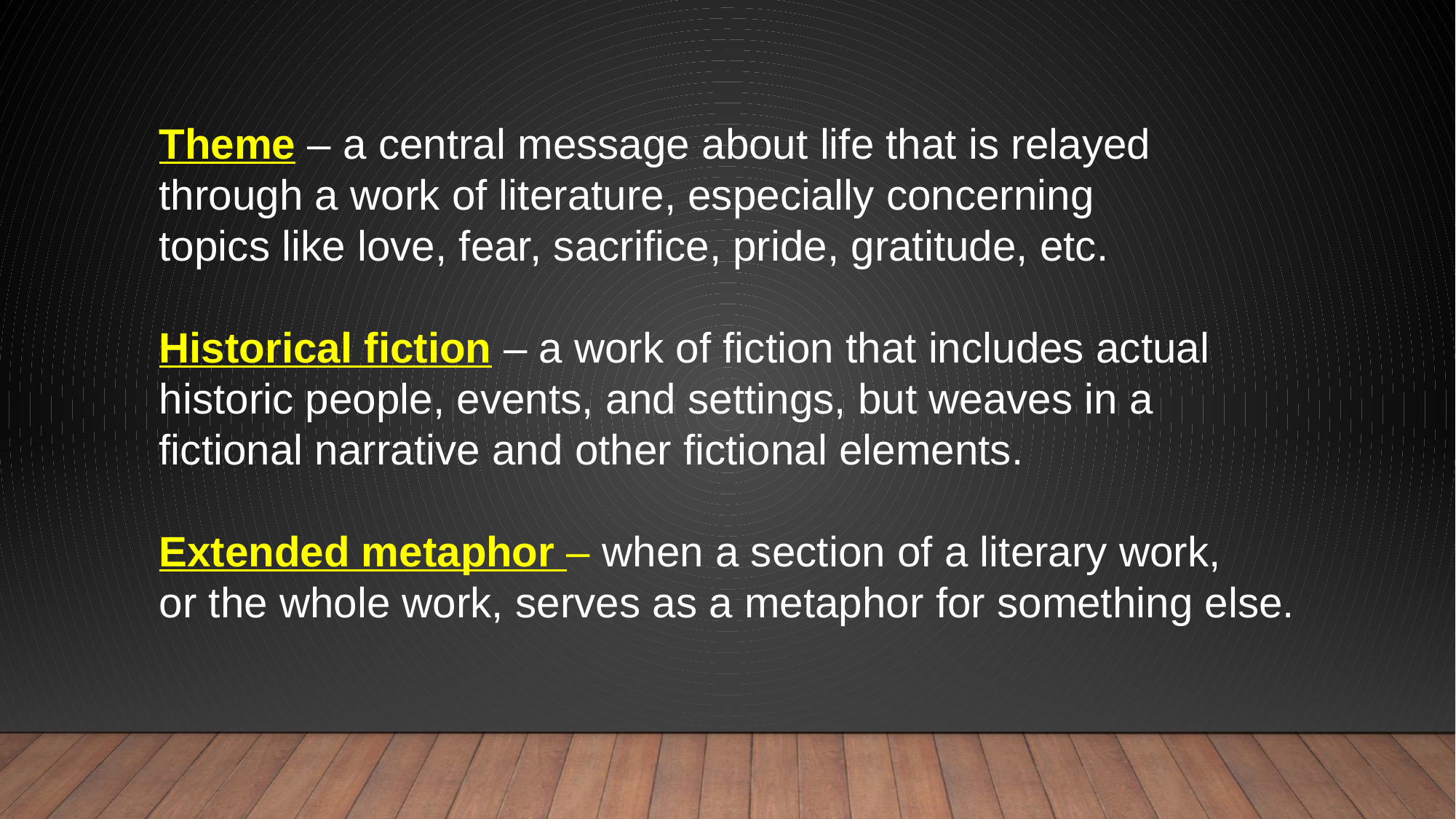

Theme – a central message about life that is relayed
through a work of literature, especially concerning
topics like love, fear, sacrifice, pride, gratitude, etc.

Historical fiction – a work of fiction that includes actual
historic people, events, and settings, but weaves in a
fictional narrative and other fictional elements.

Extended metaphor – when a section of a literary work,
or the whole work, serves as a metaphor for something else.